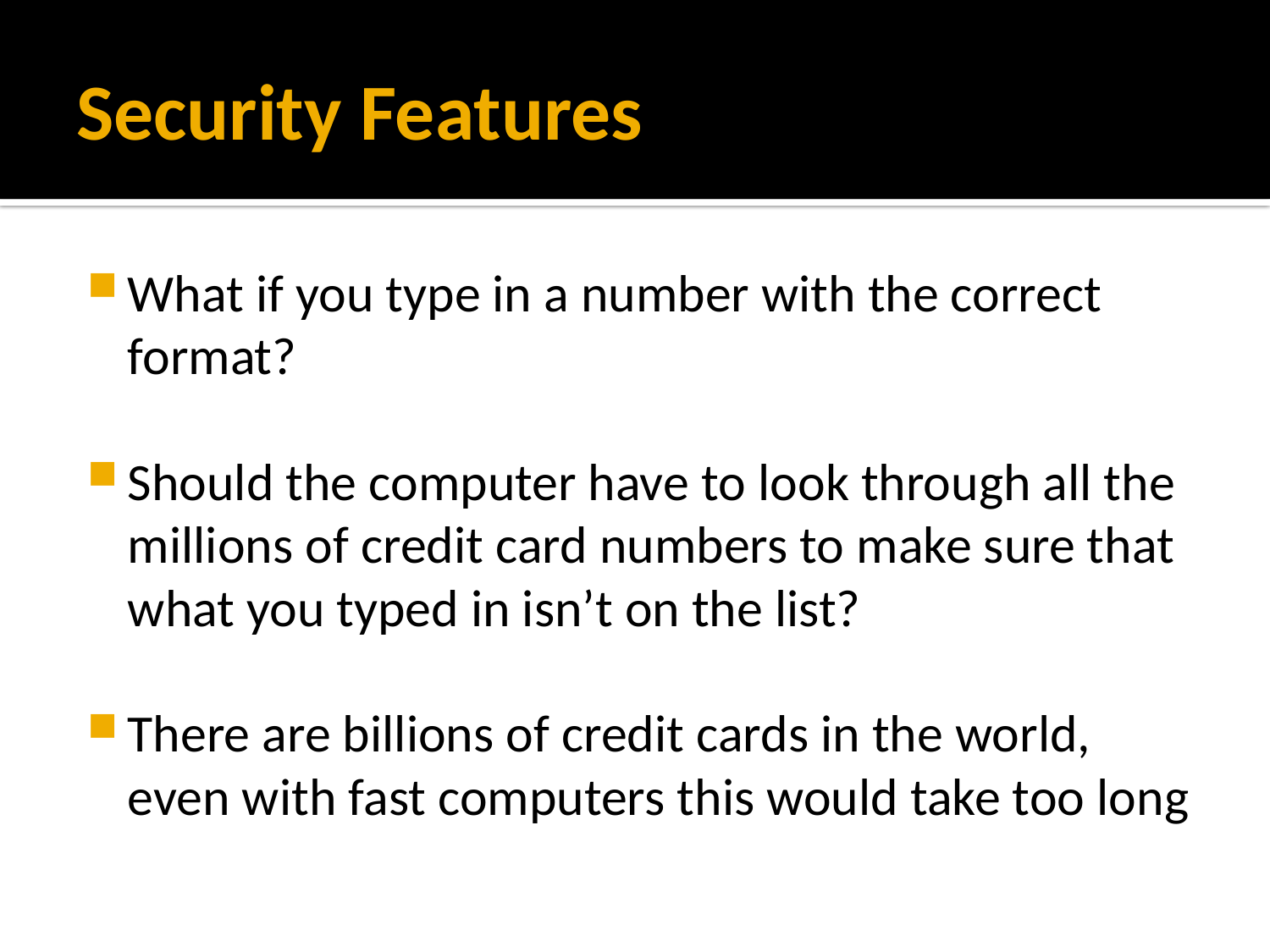

# Security Features
What if you type in a number with the correct format?

Should the computer have to look through all the millions of credit card numbers to make sure that what you typed in isn’t on the list?

There are billions of credit cards in the world, even with fast computers this would take too long